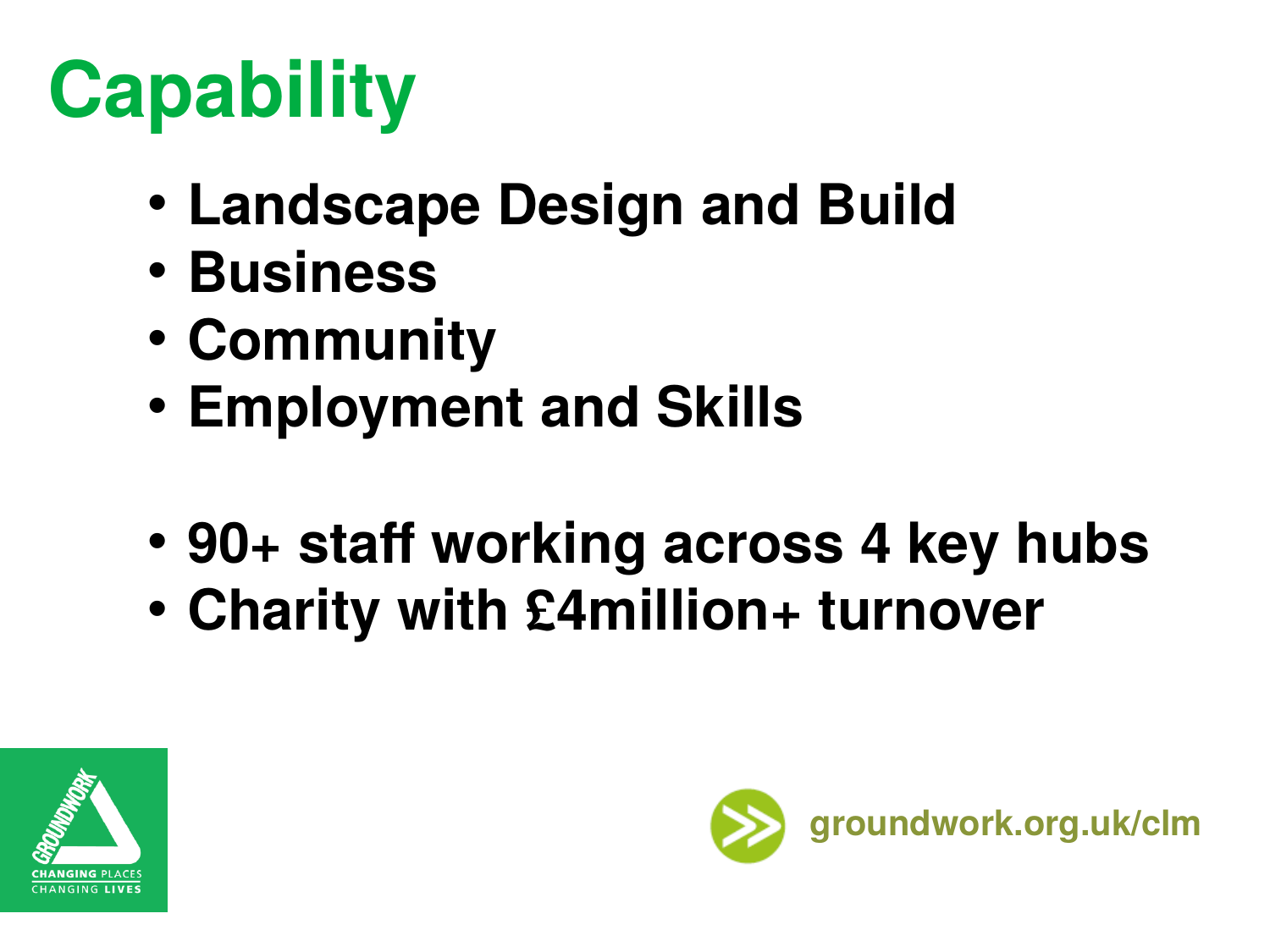

Capability
Landscape Design and Build
Business
Community
Employment and Skills

90+ staff working across 4 key hubs
Charity with £4million+ turnover